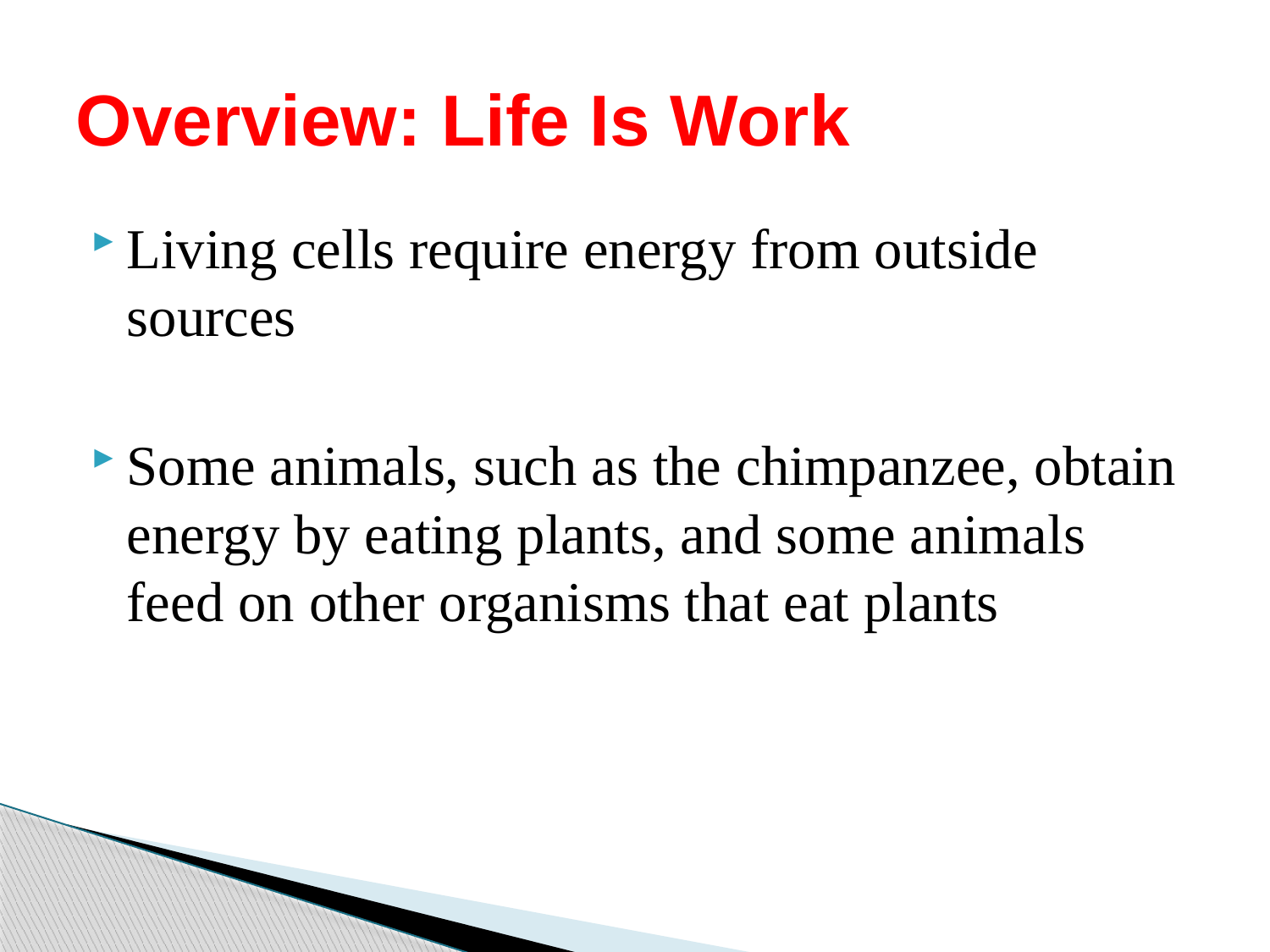

# Overview: Life Is Work
Living cells require energy from outside sources

Some animals, such as the chimpanzee, obtain energy by eating plants, and some animals feed on other organisms that eat plants